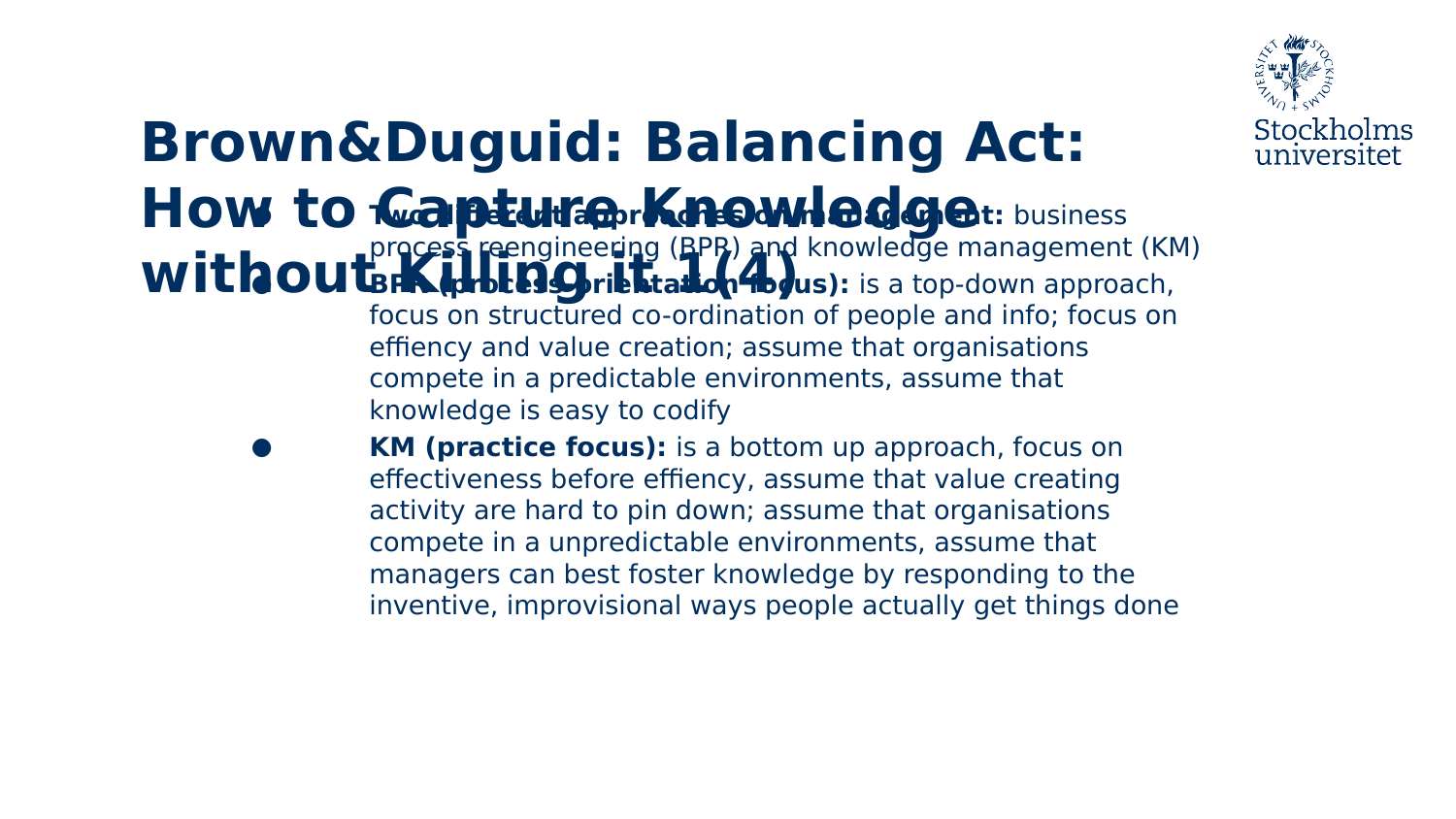

# Brown&Duguid: Balancing Act: How to Capture Knowledge without Killing it 1(4)
Two different approaches on management: business process reengineering (BPR) and knowledge management (KM)
BPR (process-orientation focus): is a top-down approach, focus on structured co-ordination of people and info; focus on effiency and value creation; assume that organisations compete in a predictable environments, assume that knowledge is easy to codify
KM (practice focus): is a bottom up approach, focus on effectiveness before effiency, assume that value creating activity are hard to pin down; assume that organisations compete in a unpredictable environments, assume that managers can best foster knowledge by responding to the inventive, improvisional ways people actually get things done